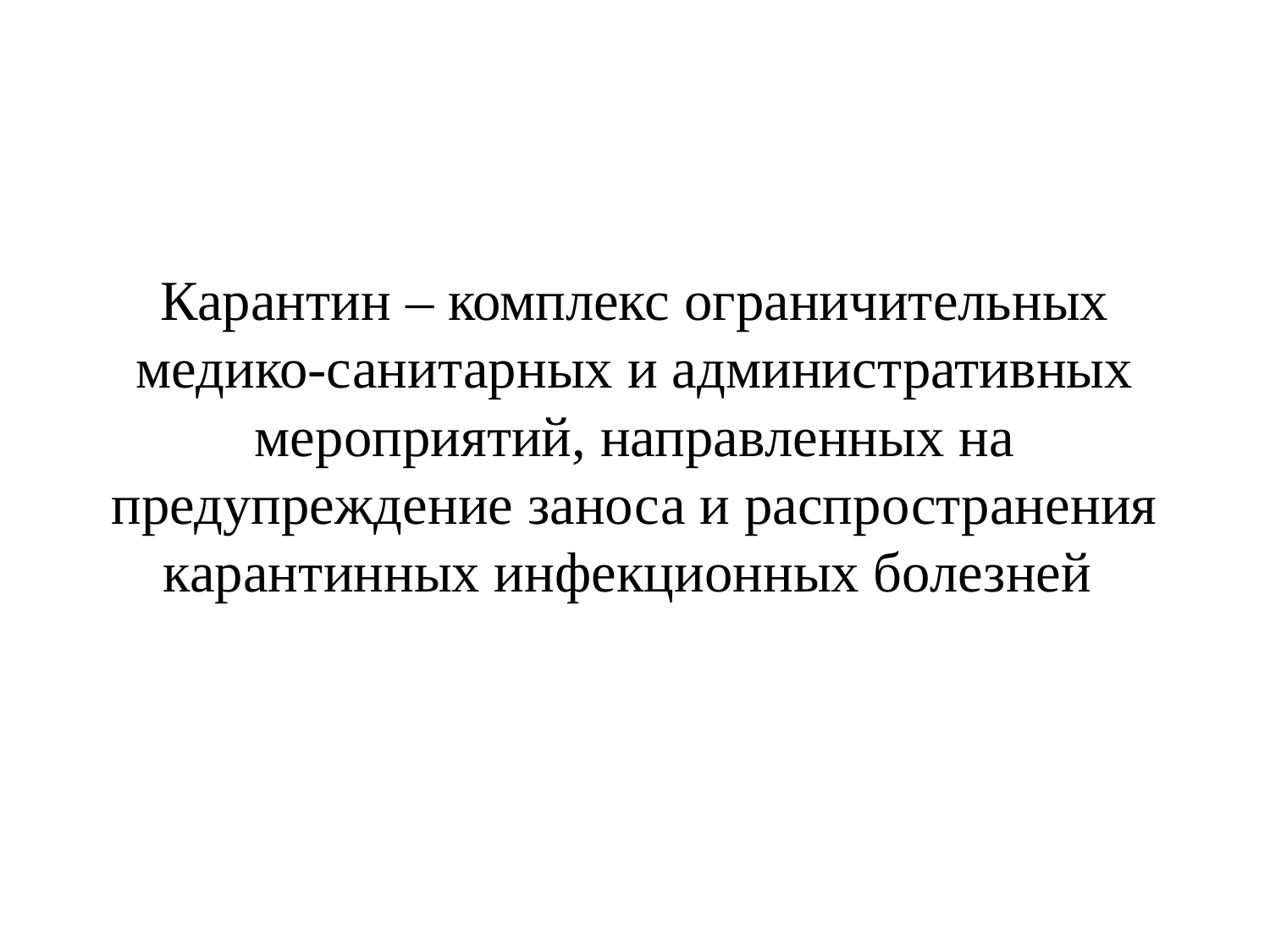

# Карантин – комплекс ограничительных медико-санитарных и административных мероприятий, направленных на предупреждение заноса и распространения карантинных инфекционных болезней